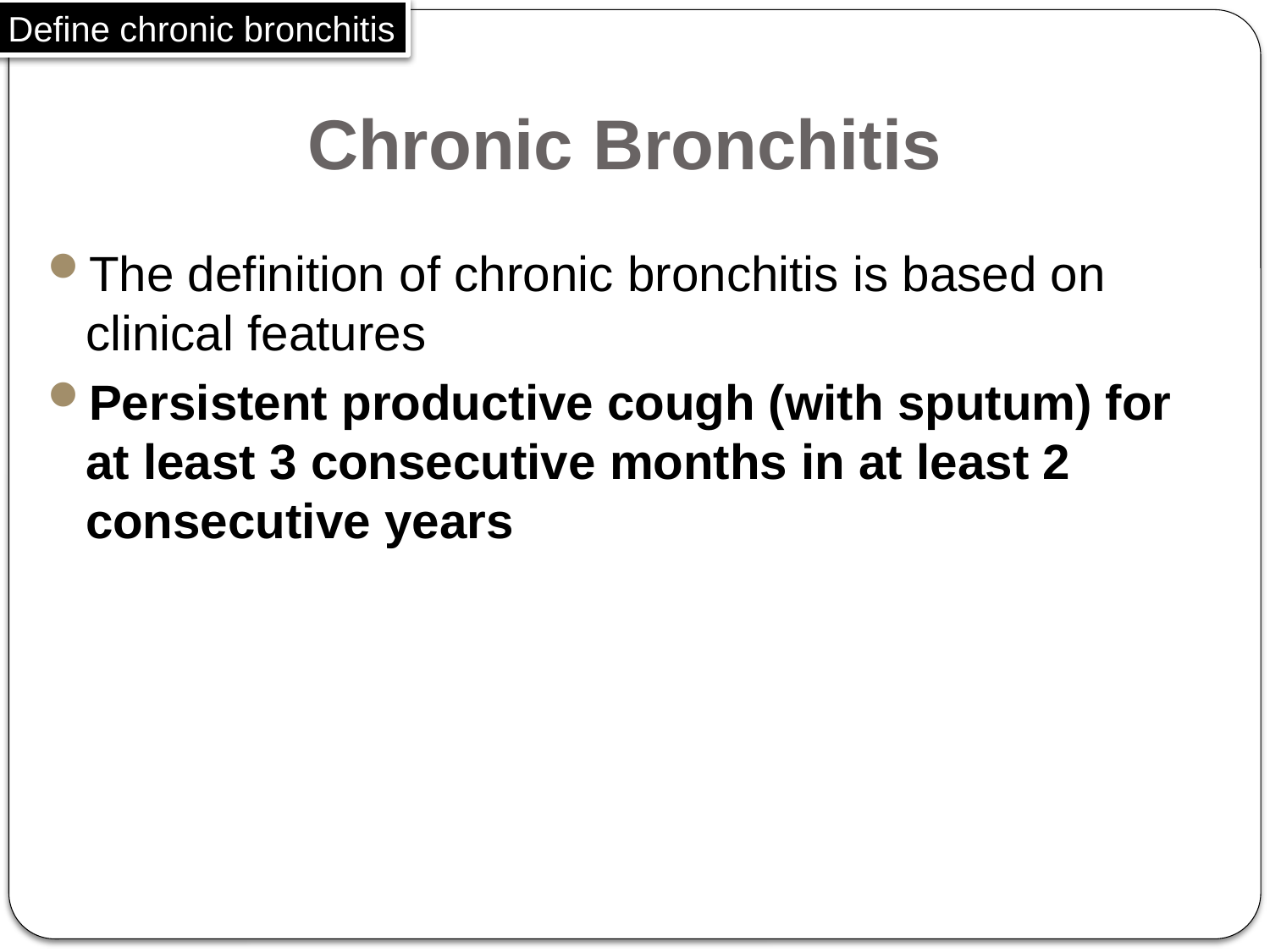

Define chronic bronchitis
# Chronic Bronchitis
The definition of chronic bronchitis is based on clinical features
Persistent productive cough (with sputum) for at least 3 consecutive months in at least 2 consecutive years